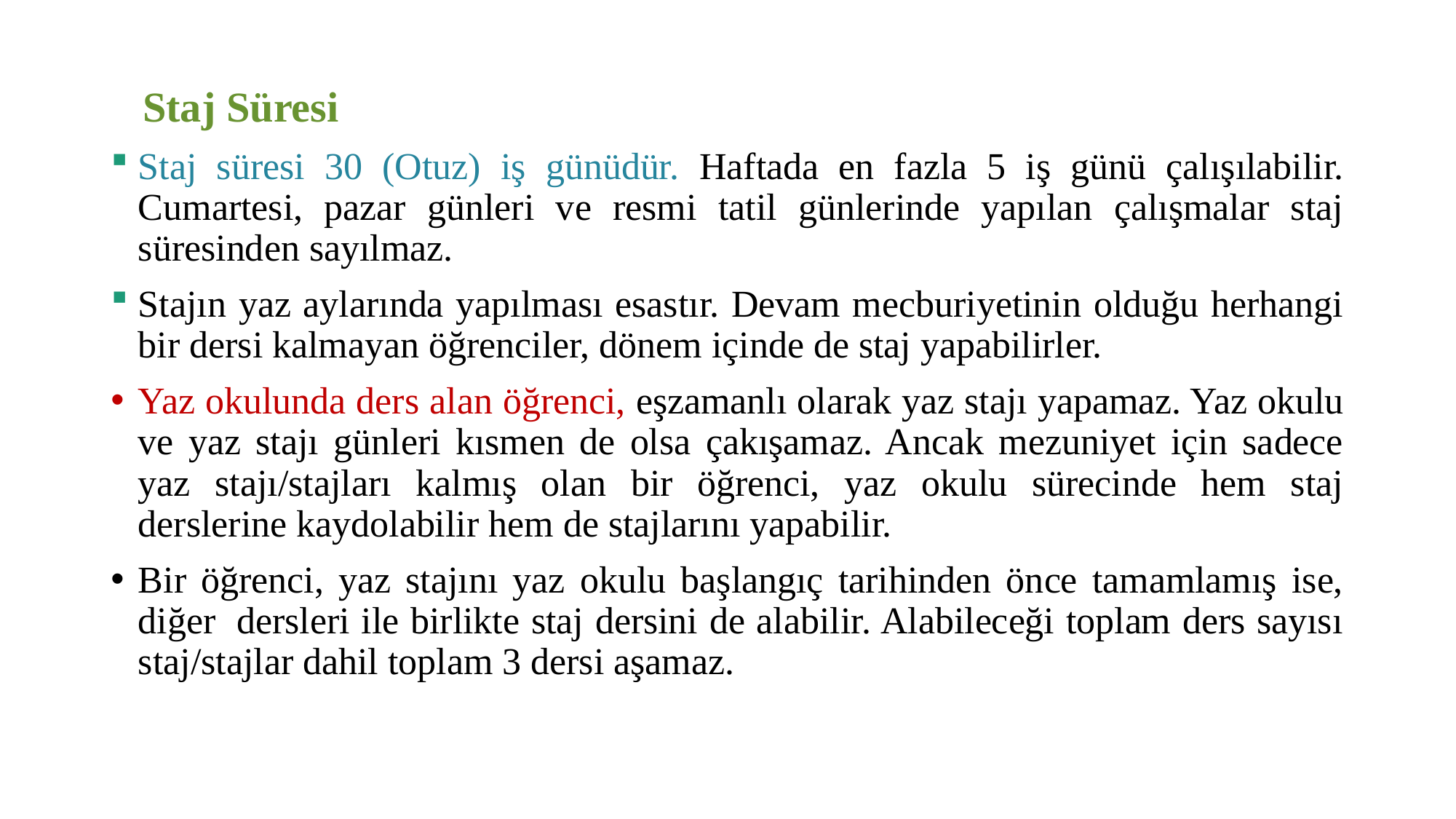

Staj Süresi
Staj süresi 30 (Otuz) iş günüdür. Haftada en fazla 5 iş günü çalışılabilir. Cumartesi, pazar günleri ve resmi tatil günlerinde yapılan çalışmalar staj süresinden sayılmaz.
Stajın yaz aylarında yapılması esastır. Devam mecburiyetinin olduğu herhangi bir dersi kalmayan öğrenciler, dönem içinde de staj yapabilirler.
Yaz okulunda ders alan öğrenci, eşzamanlı olarak yaz stajı yapamaz. Yaz okulu ve yaz stajı günleri kısmen de olsa çakışamaz. Ancak mezuniyet için sadece yaz stajı/stajları kalmış olan bir öğrenci, yaz okulu sürecinde hem staj derslerine kaydolabilir hem de stajlarını yapabilir.
Bir öğrenci, yaz stajını yaz okulu başlangıç tarihinden önce tamamlamış ise, diğer  dersleri ile birlikte staj dersini de alabilir. Alabileceği toplam ders sayısı staj/stajlar dahil toplam 3 dersi aşamaz.